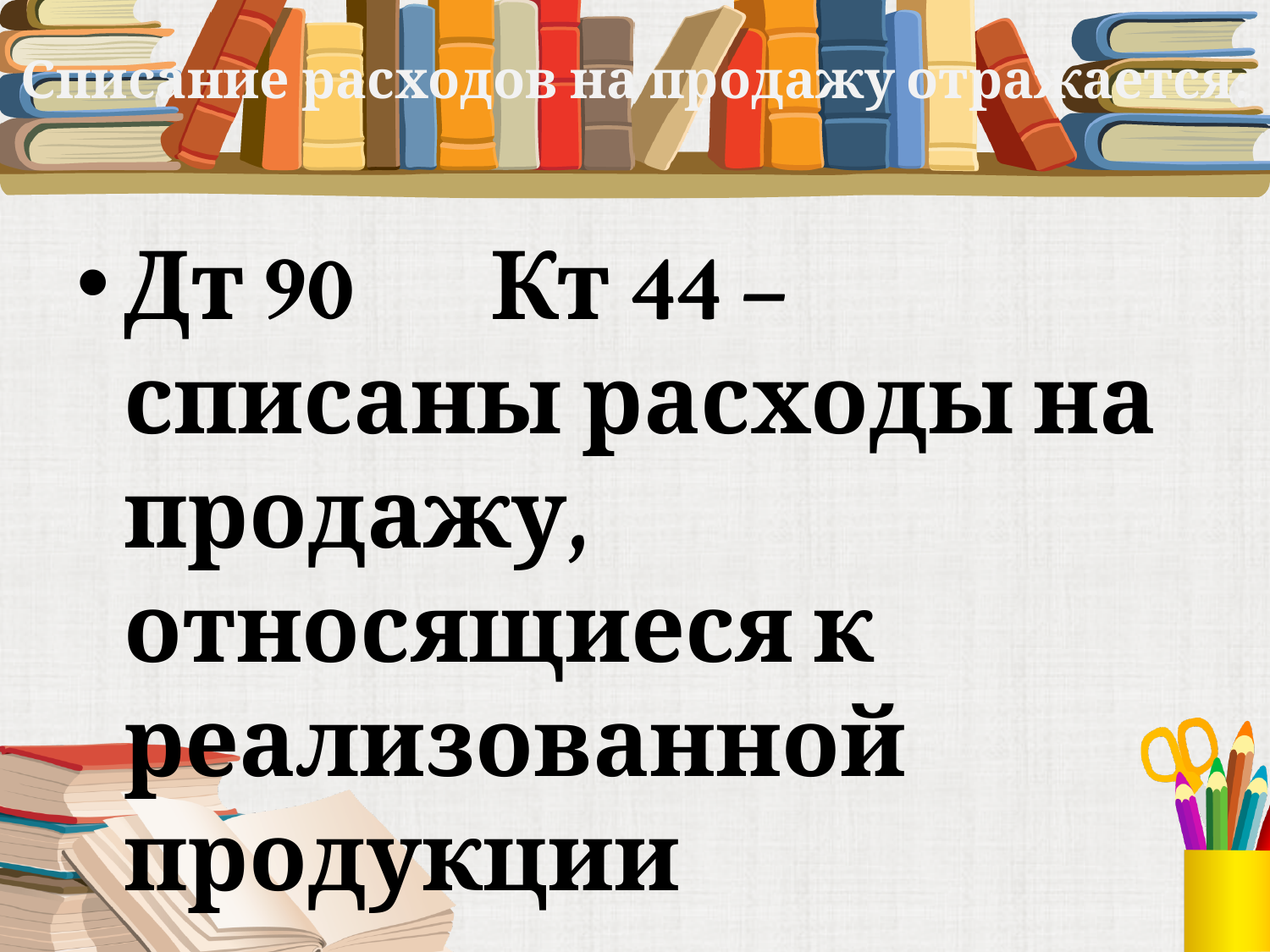

# Списание расходов на продажу отражается:
Дт 90       Кт 44 – списаны расходы на продажу, относящиеся к реализованной продукции